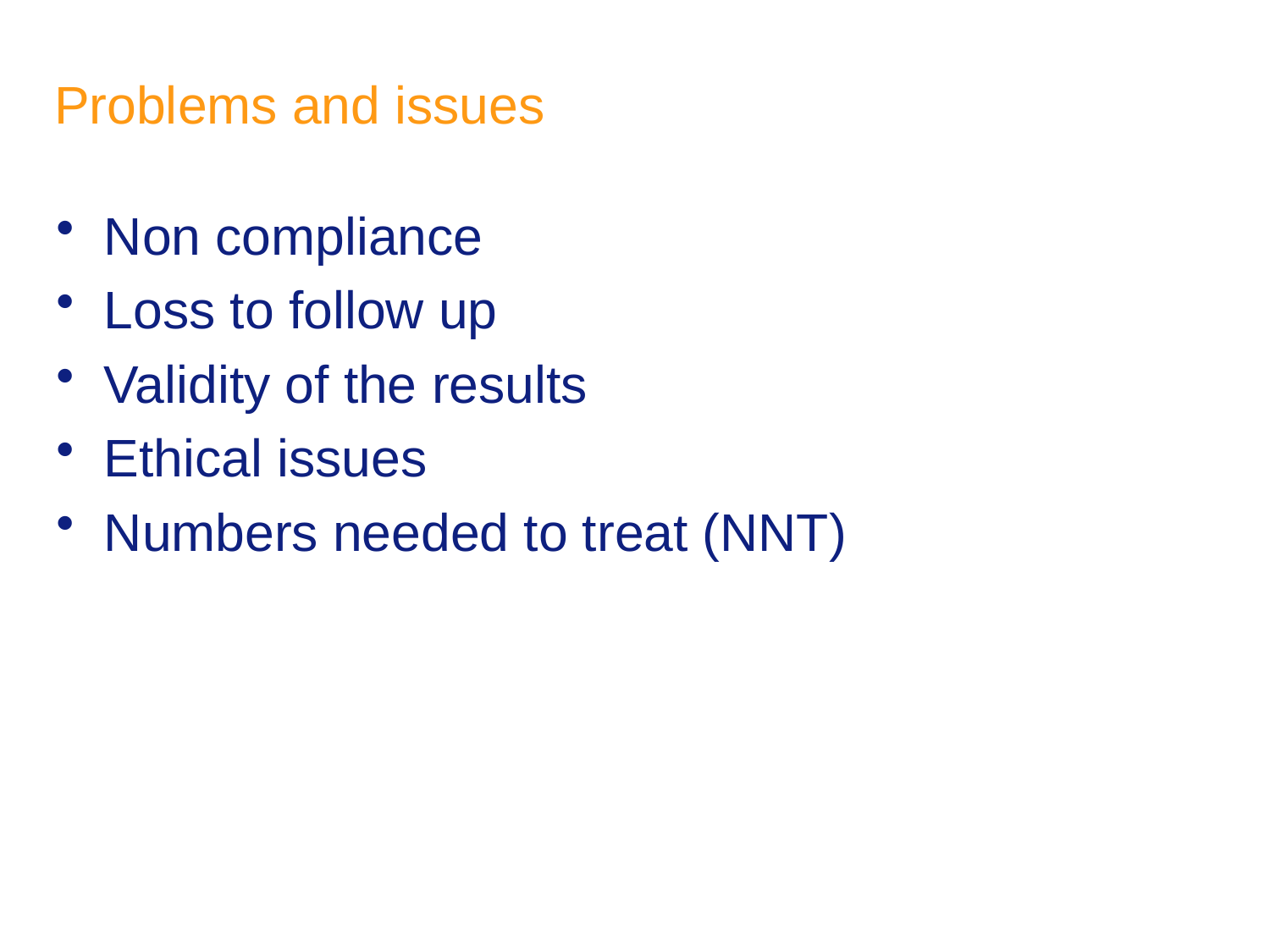

# Problems and issues
Non compliance
Loss to follow up
Validity of the results
Ethical issues
Numbers needed to treat (NNT)